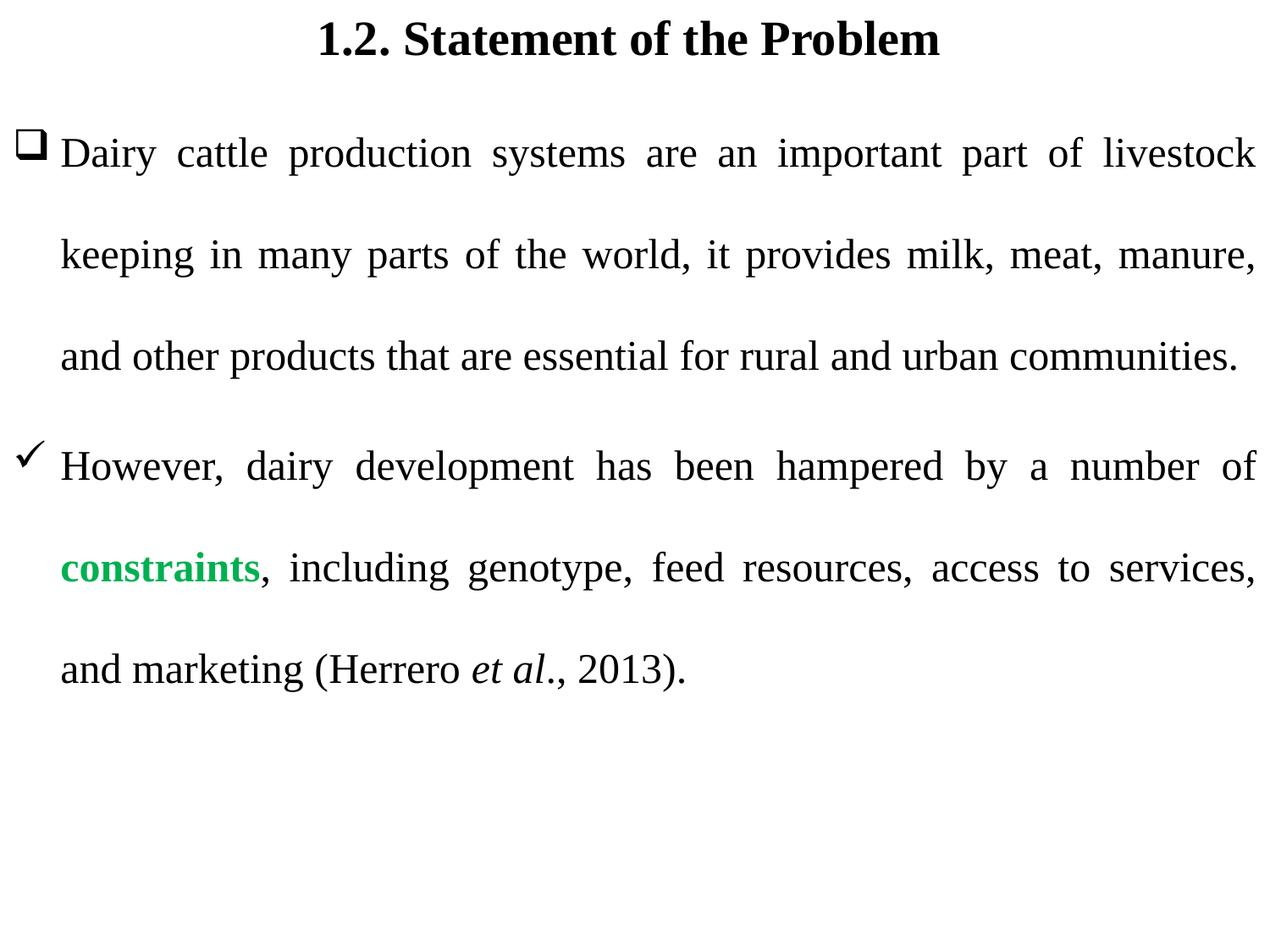

1.2. Statement of the Problem
Dairy cattle production systems are an important part of livestock keeping in many parts of the world, it provides milk, meat, manure, and other products that are essential for rural and urban communities.
However, dairy development has been hampered by a number of constraints, including genotype, feed resources, access to services, and marketing (Herrero et al., 2013).